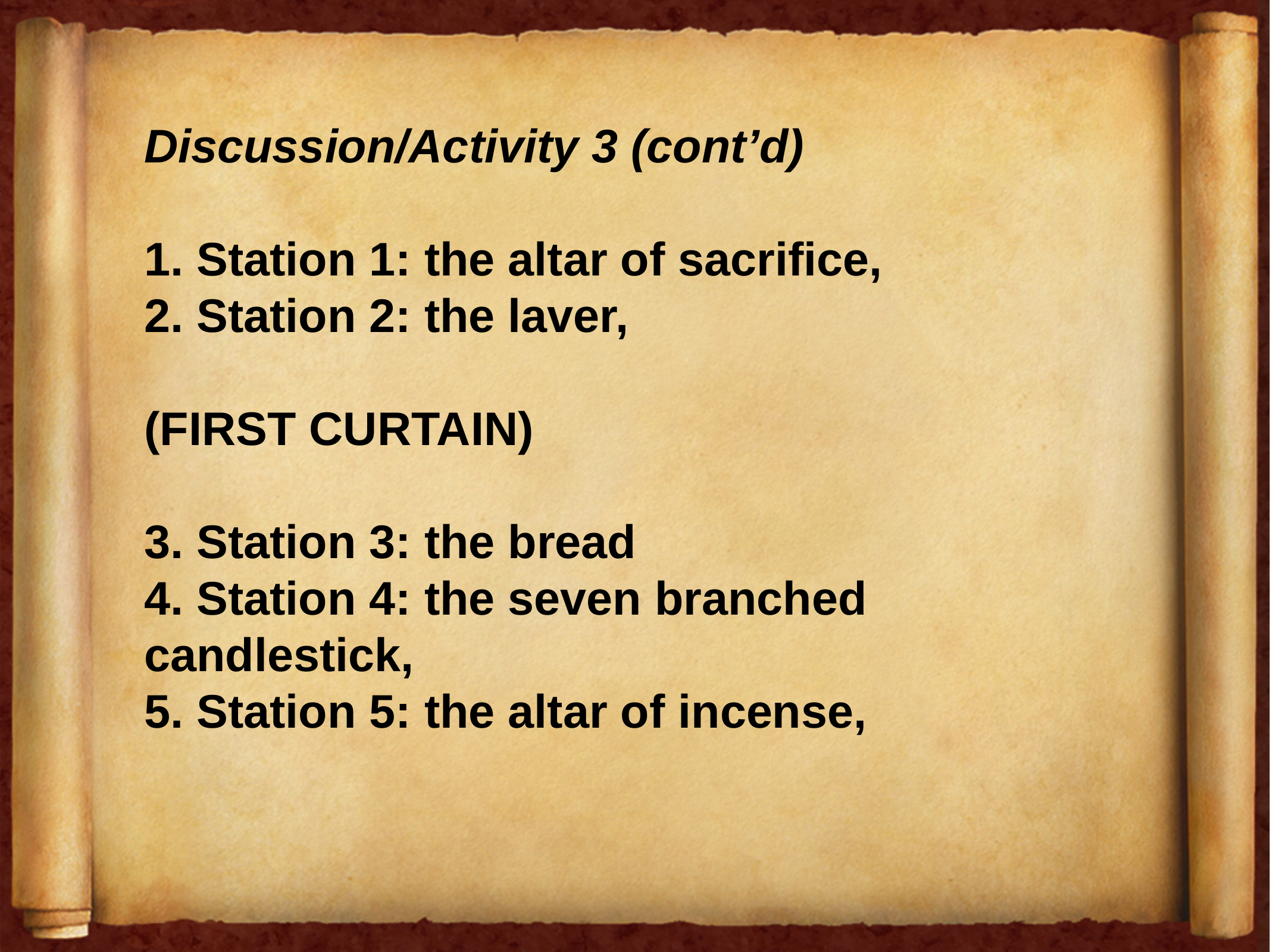

Discussion/Activity 3 (cont’d)

1. Station 1: the altar of sacrifice,
2. Station 2: the laver,

(FIRST CURTAIN)

3. Station 3: the bread
4. Station 4: the seven branched candlestick,
5. Station 5: the altar of incense,